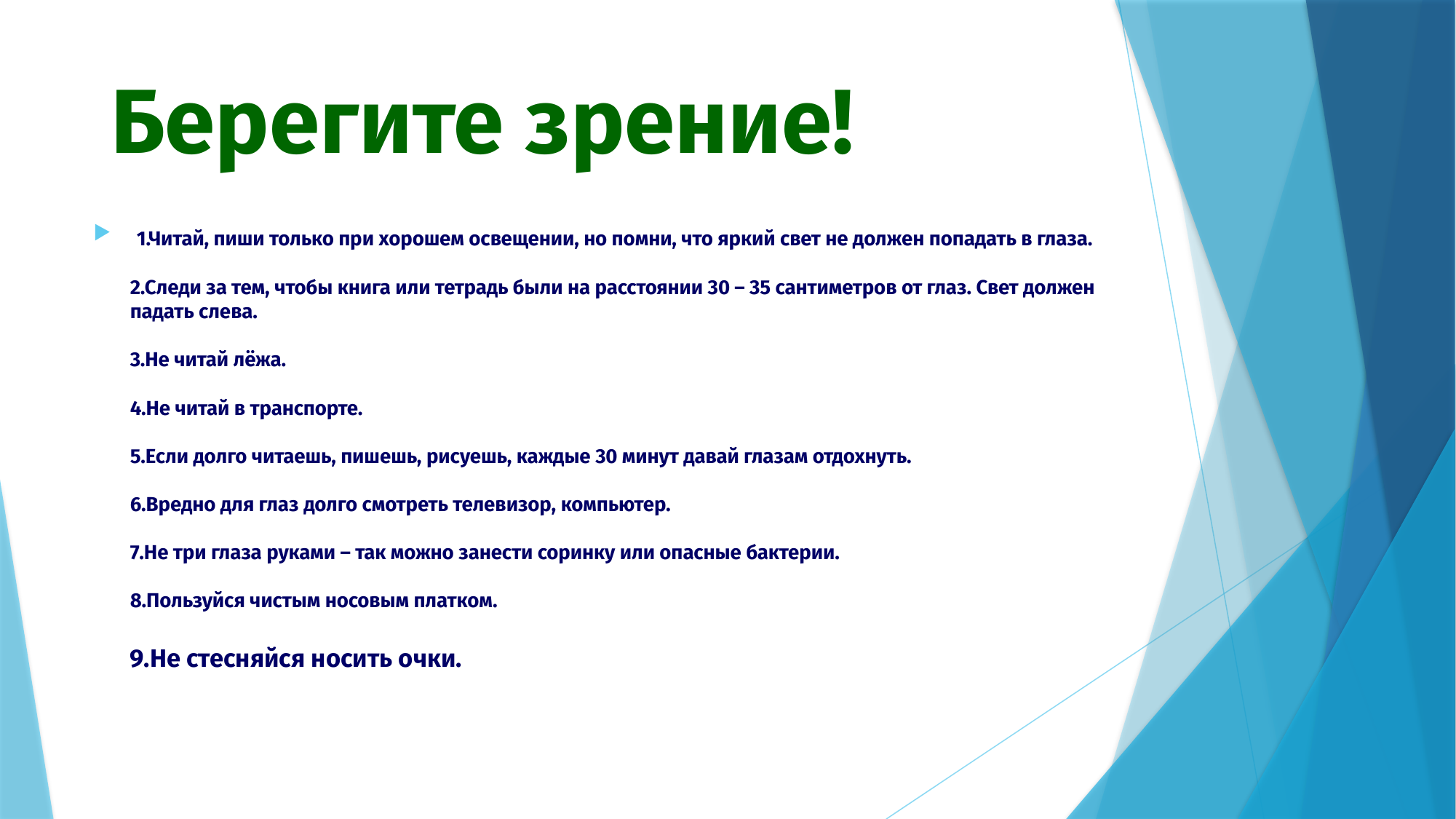

# Берегите зрение!
 1.Читай, пиши только при хорошем освещении, но помни, что яркий свет не должен попадать в глаза.
2.Следи за тем, чтобы книга или тетрадь были на расстоянии 30 – 35 сантиметров от глаз. Свет должен падать слева.
3.Не читай лёжа.
4.Не читай в транспорте.
5.Если долго читаешь, пишешь, рисуешь, каждые 30 минут давай глазам отдохнуть.
6.Вредно для глаз долго смотреть телевизор, компьютер.
7.Не три глаза руками – так можно занести соринку или опасные бактерии.
8.Пользуйся чистым носовым платком.
9.Не стесняйся носить очки.